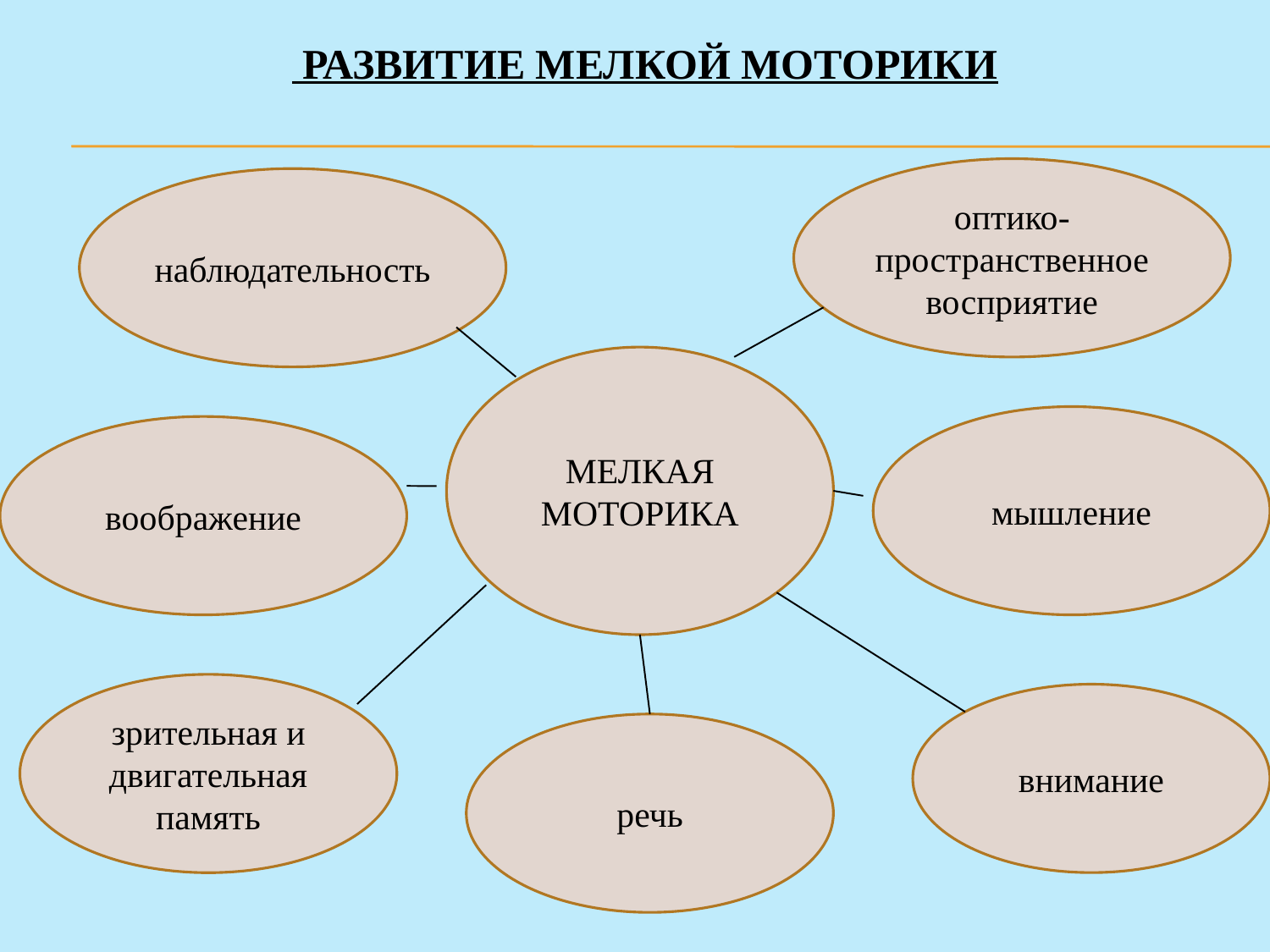

РАЗВИТИЕ МЕЛКОЙ МОТОРИКИ

оптико-пространственное восприятие
наблюдательность
МЕЛКАЯ МОТОРИКА
мышление
воображение
зрительная и двигательная память
внимание
речь